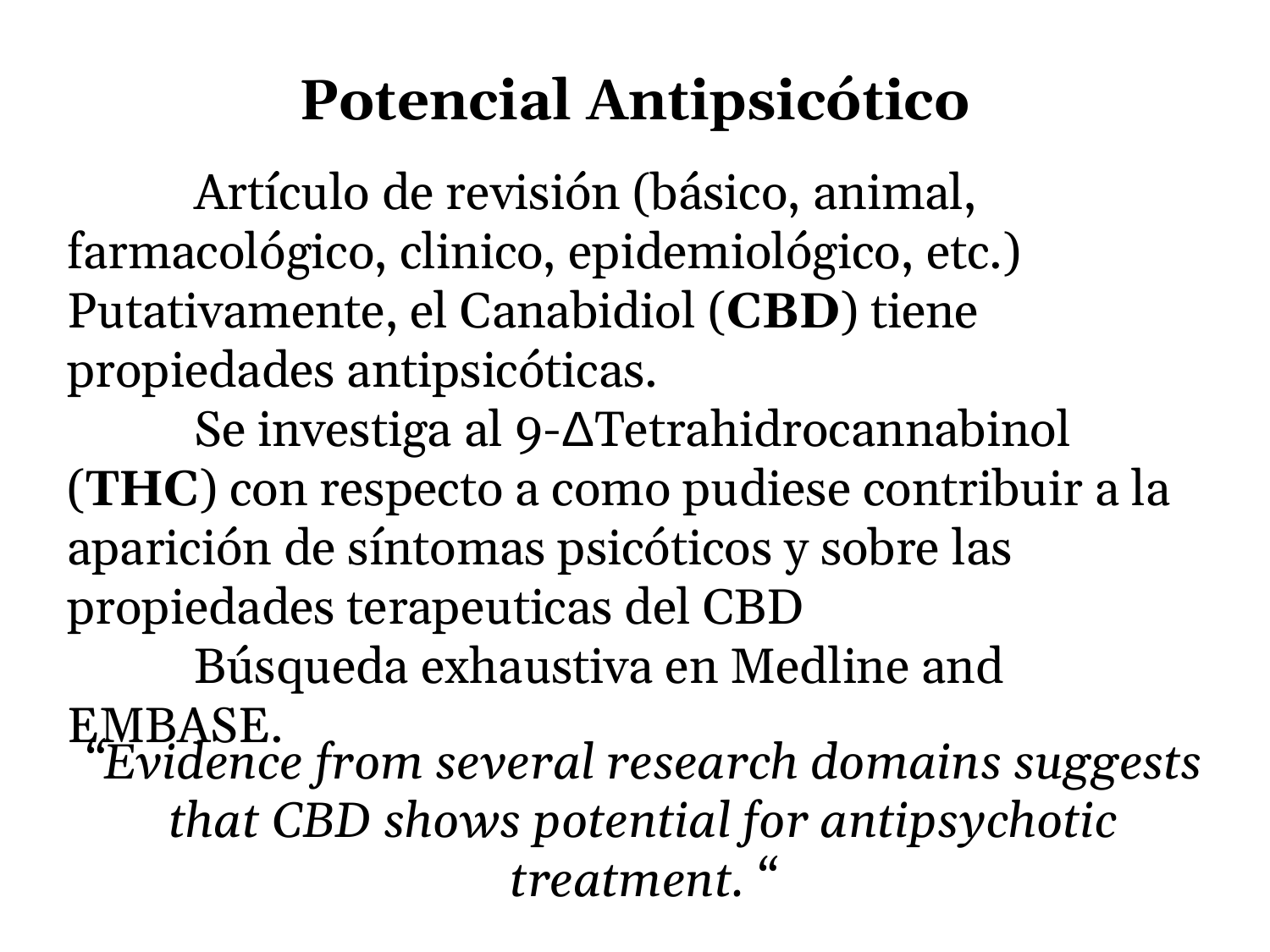

# Potencial Antipsicótico
	Artículo de revisión (básico, animal, farmacológico, clinico, epidemiológico, etc.) 	Putativamente, el Canabidiol (CBD) tiene propiedades antipsicóticas.
	Se investiga al 9-ΔTetrahidrocannabinol (THC) con respecto a como pudiese contribuir a la aparición de síntomas psicóticos y sobre las propiedades terapeuticas del CBD
	Búsqueda exhaustiva en Medline and EMBASE.

“Evidence from several research domains suggests that CBD shows potential for antipsychotic treatment. “